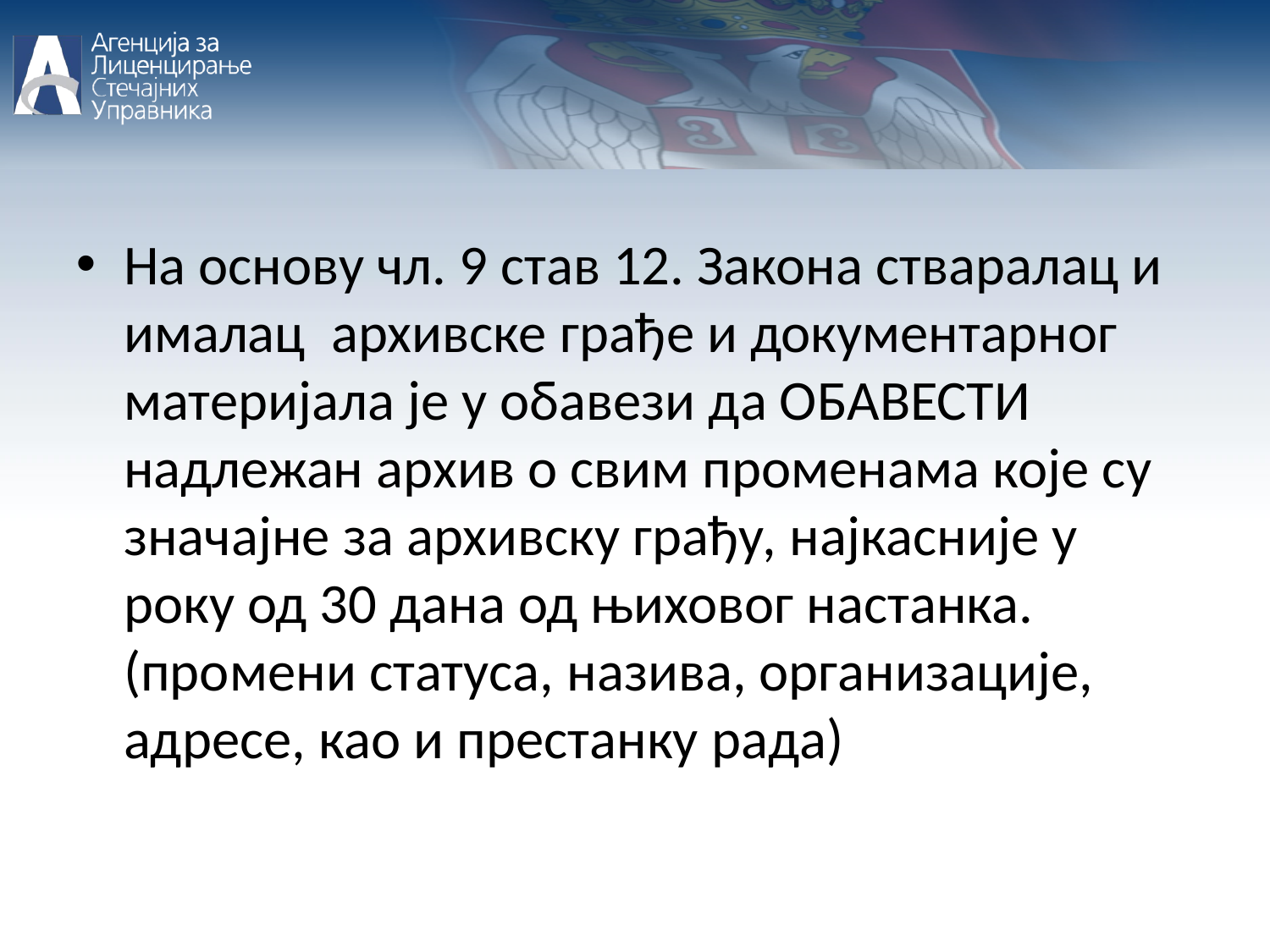

На основу чл. 9 став 12. Закона стваралац и ималац  архивске грађе и документарног материјала је у обавези да ОБАВЕСТИ надлежан архив о свим променама које су значајне за архивску грађу, најкасније у року од 30 дана од њиховог настанка. (промени статуса, назива, организације, адресе, као и престанку рада)